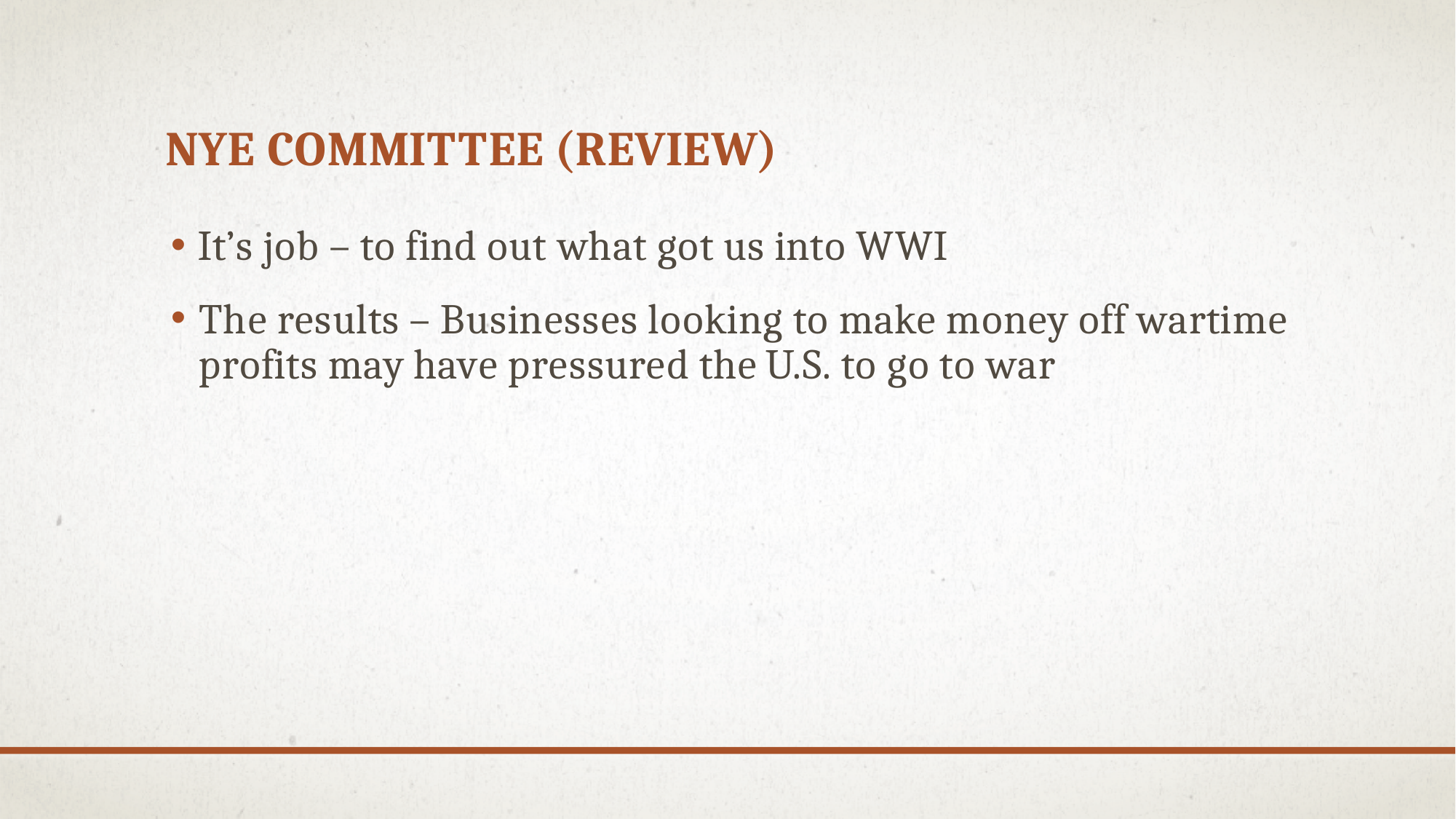

# Nye Committee (Review)
It’s job – to find out what got us into WWI
The results – Businesses looking to make money off wartime profits may have pressured the U.S. to go to war